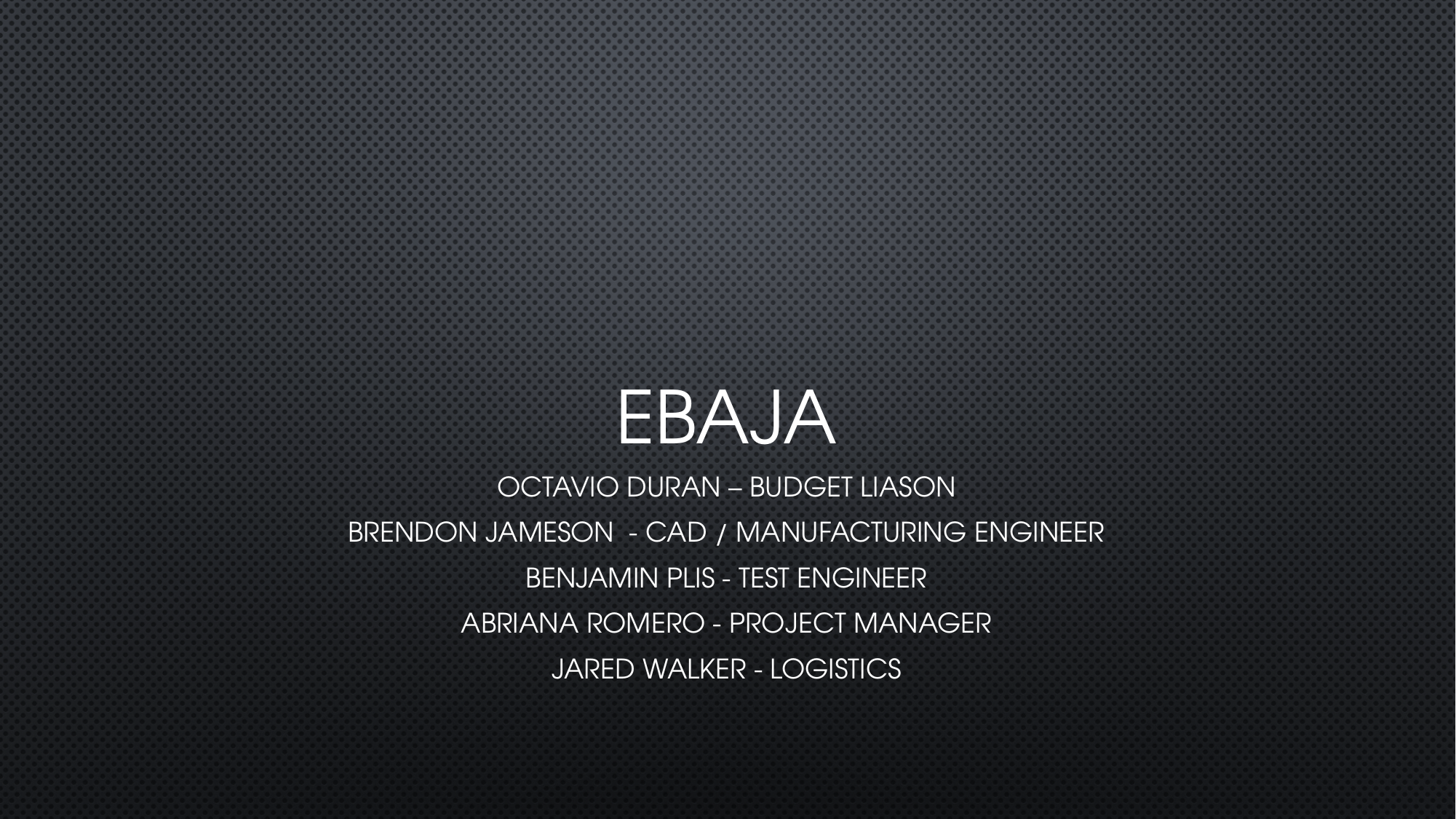

# ebaja
Octavio Duran – Budget Liason
Brendon Jameson  - CAD / Manufacturing Engineer
Benjamin Plis - Test Engineer
Abriana Romero - Project Manager
Jared Walker - Logistics